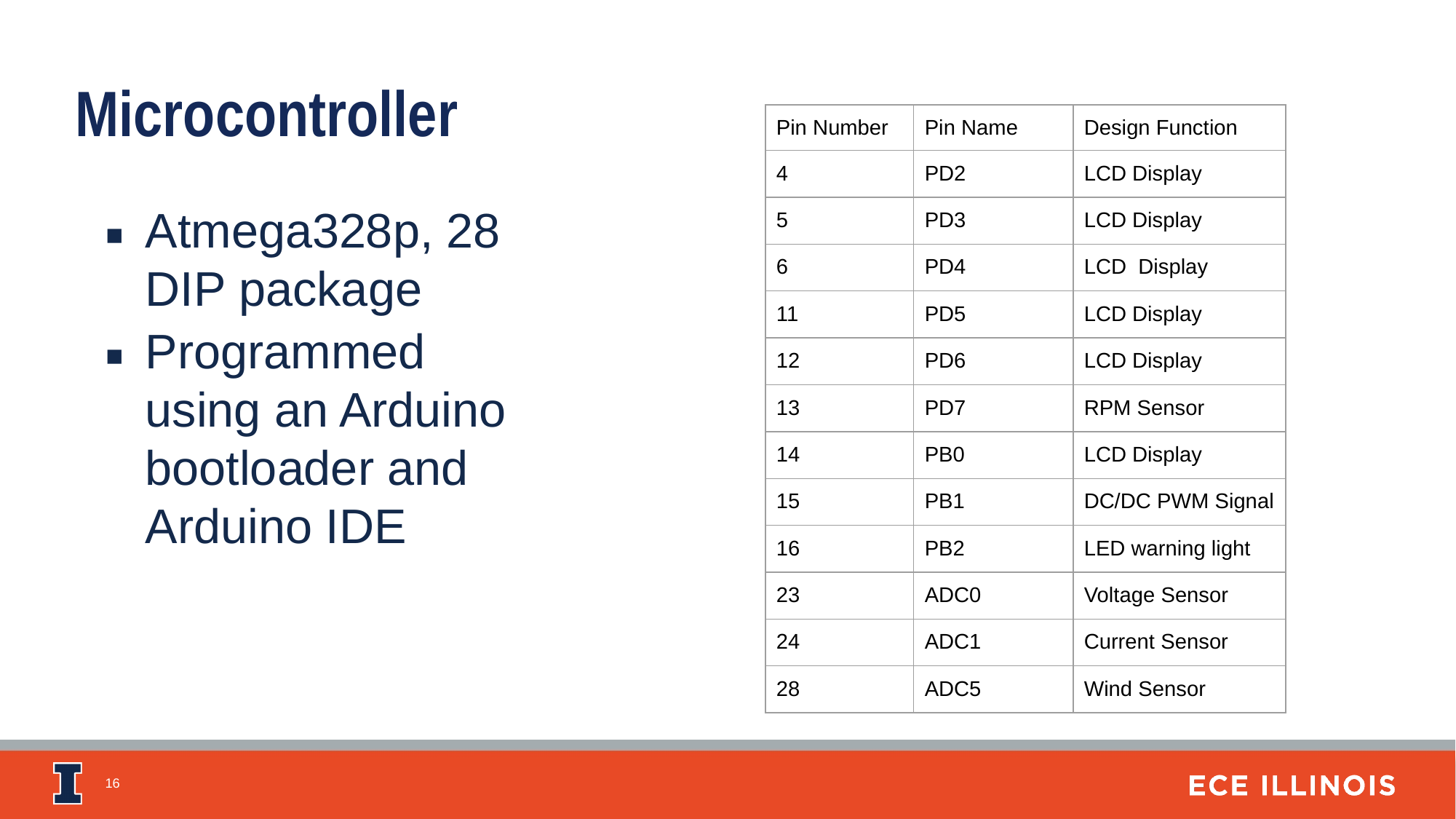

Microcontroller
| Pin Number | Pin Name | Design Function |
| --- | --- | --- |
| 4 | PD2 | LCD Display |
| 5 | PD3 | LCD Display |
| 6 | PD4 | LCD Display |
| 11 | PD5 | LCD Display |
| 12 | PD6 | LCD Display |
| 13 | PD7 | RPM Sensor |
| 14 | PB0 | LCD Display |
| 15 | PB1 | DC/DC PWM Signal |
| 16 | PB2 | LED warning light |
| 23 | ADC0 | Voltage Sensor |
| 24 | ADC1 | Current Sensor |
| 28 | ADC5 | Wind Sensor |
Atmega328p, 28 DIP package
Programmed using an Arduino bootloader and Arduino IDE

16